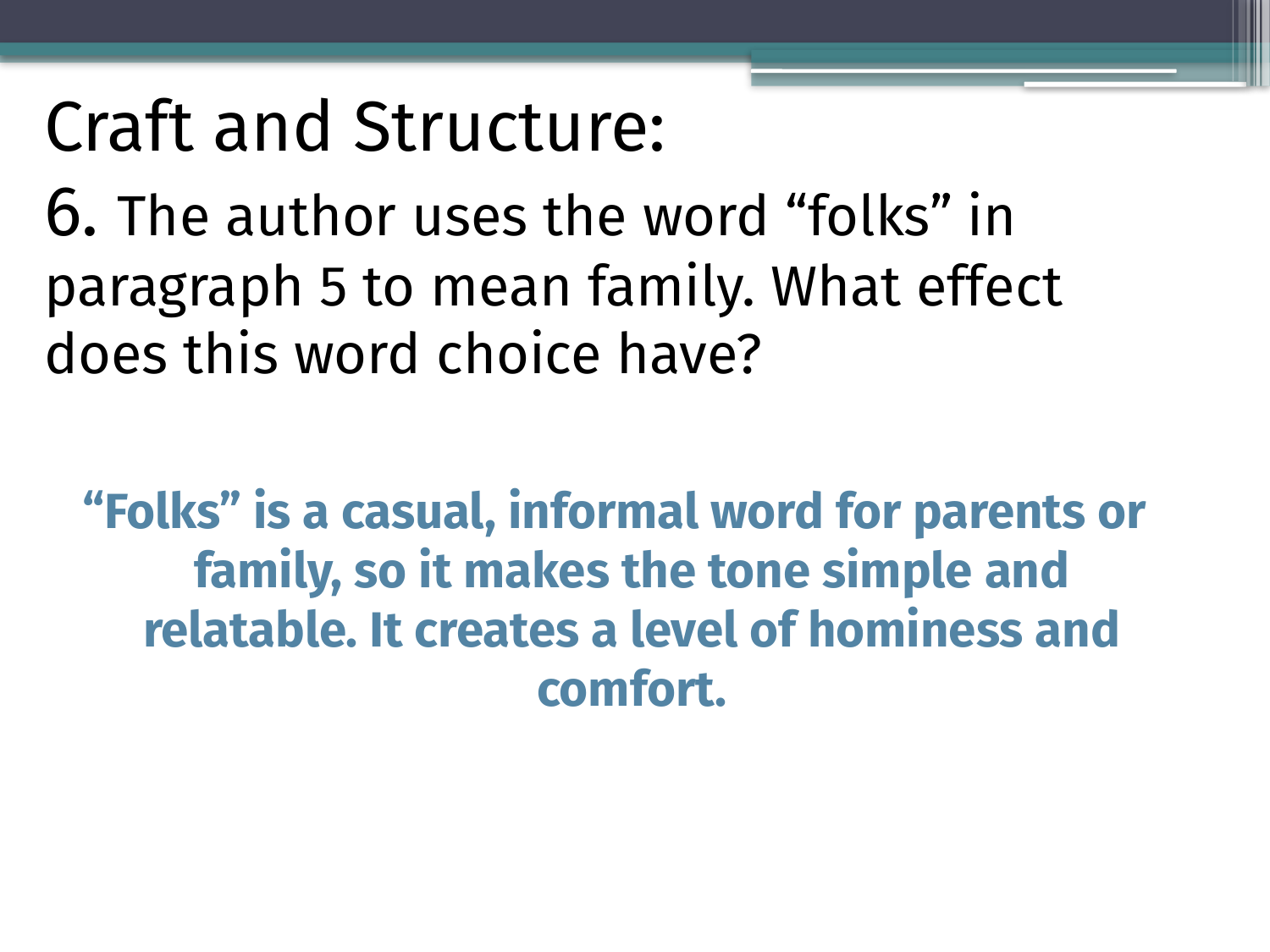

# Craft and Structure: 6. The author uses the word “folks” in paragraph 5 to mean family. What effect does this word choice have?
“Folks” is a casual, informal word for parents or family, so it makes the tone simple and relatable. It creates a level of hominess and comfort.